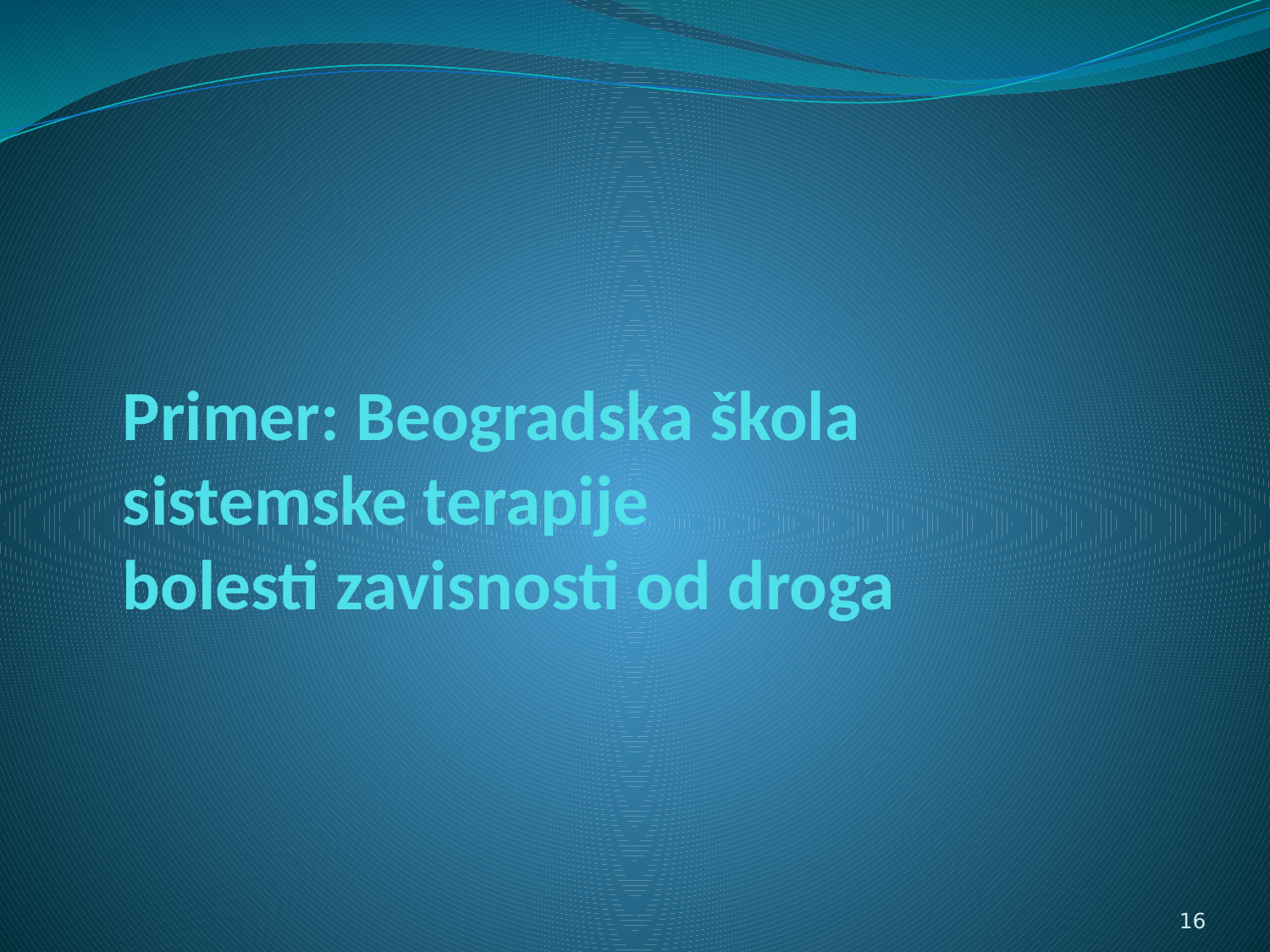

# Primer: Beogradska škola sistemske terapije bolesti zavisnosti od droga
16